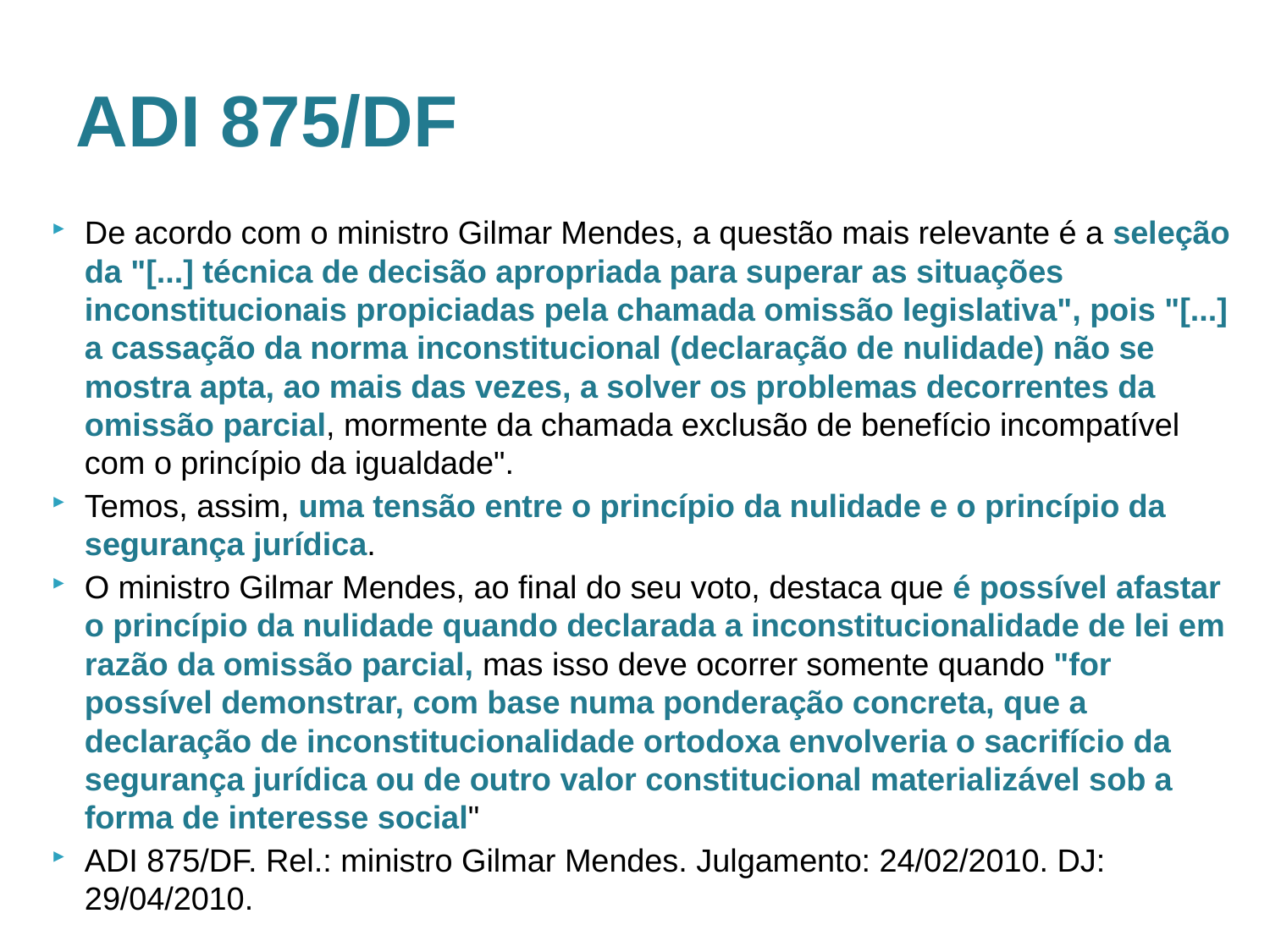

# ADI 875/DF
De acordo com o ministro Gilmar Mendes, a questão mais relevante é a seleção da "[...] técnica de decisão apropriada para superar as situações inconstitucionais propiciadas pela chamada omissão legislativa", pois "[...] a cassação da norma inconstitucional (declaração de nulidade) não se mostra apta, ao mais das vezes, a solver os problemas decorrentes da omissão parcial, mormente da chamada exclusão de benefício incompatível com o princípio da igualdade".
Temos, assim, uma tensão entre o princípio da nulidade e o princípio da segurança jurídica.
O ministro Gilmar Mendes, ao final do seu voto, destaca que é possível afastar o princípio da nulidade quando declarada a inconstitucionalidade de lei em razão da omissão parcial, mas isso deve ocorrer somente quando "for possível demonstrar, com base numa ponderação concreta, que a declaração de inconstitucionalidade ortodoxa envolveria o sacrifício da segurança jurídica ou de outro valor constitucional materializável sob a forma de interesse social"
ADI 875/DF. Rel.: ministro Gilmar Mendes. Julgamento: 24/02/2010. DJ: 29/04/2010.